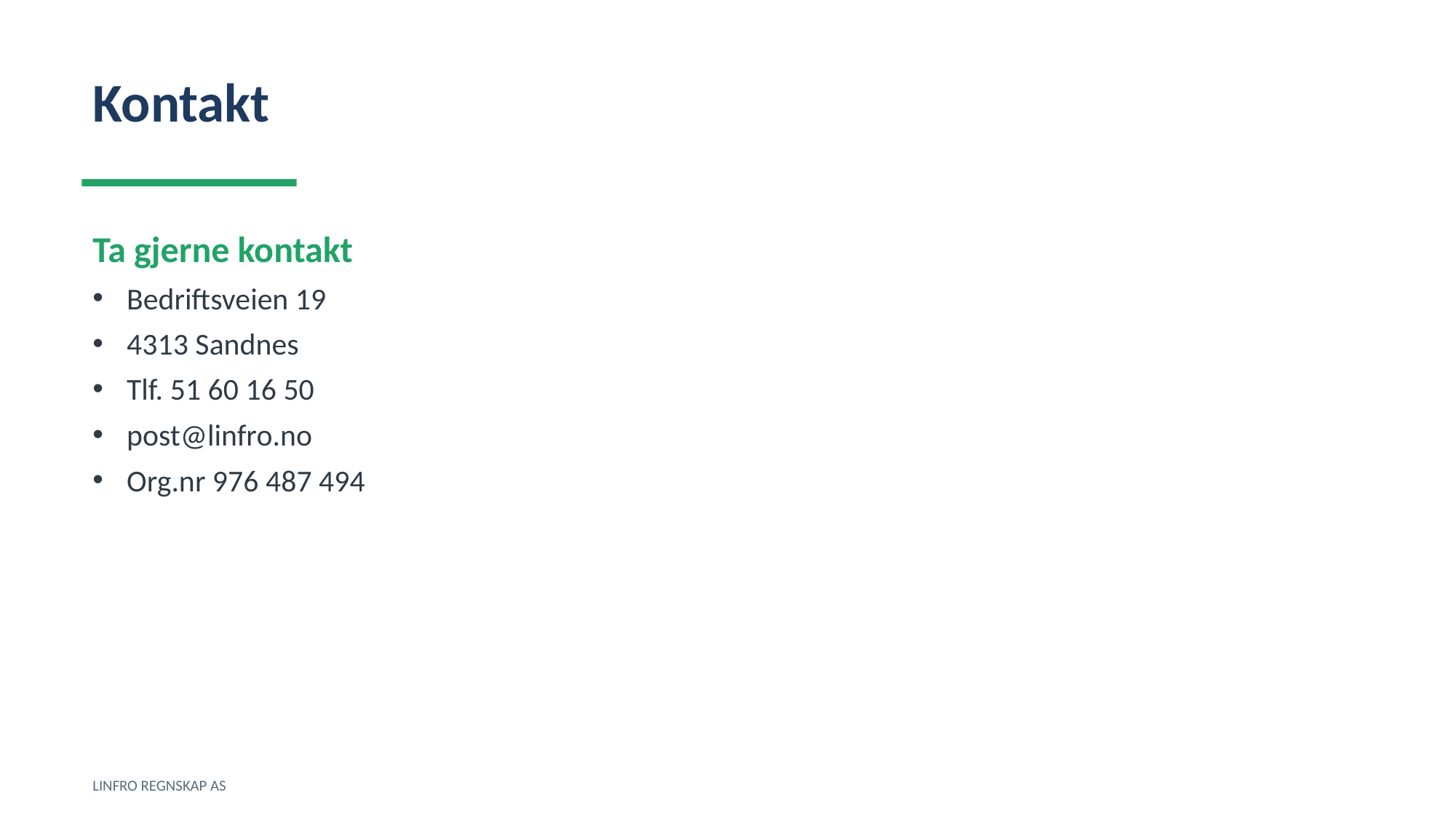

Kontakt

Ta gjerne kontakt
Bedriftsveien 19
4313 Sandnes
Tlf. 51 60 16 50
post@linfro.no
Org.nr 976 487 494
LINFRO REGNSKAP AS